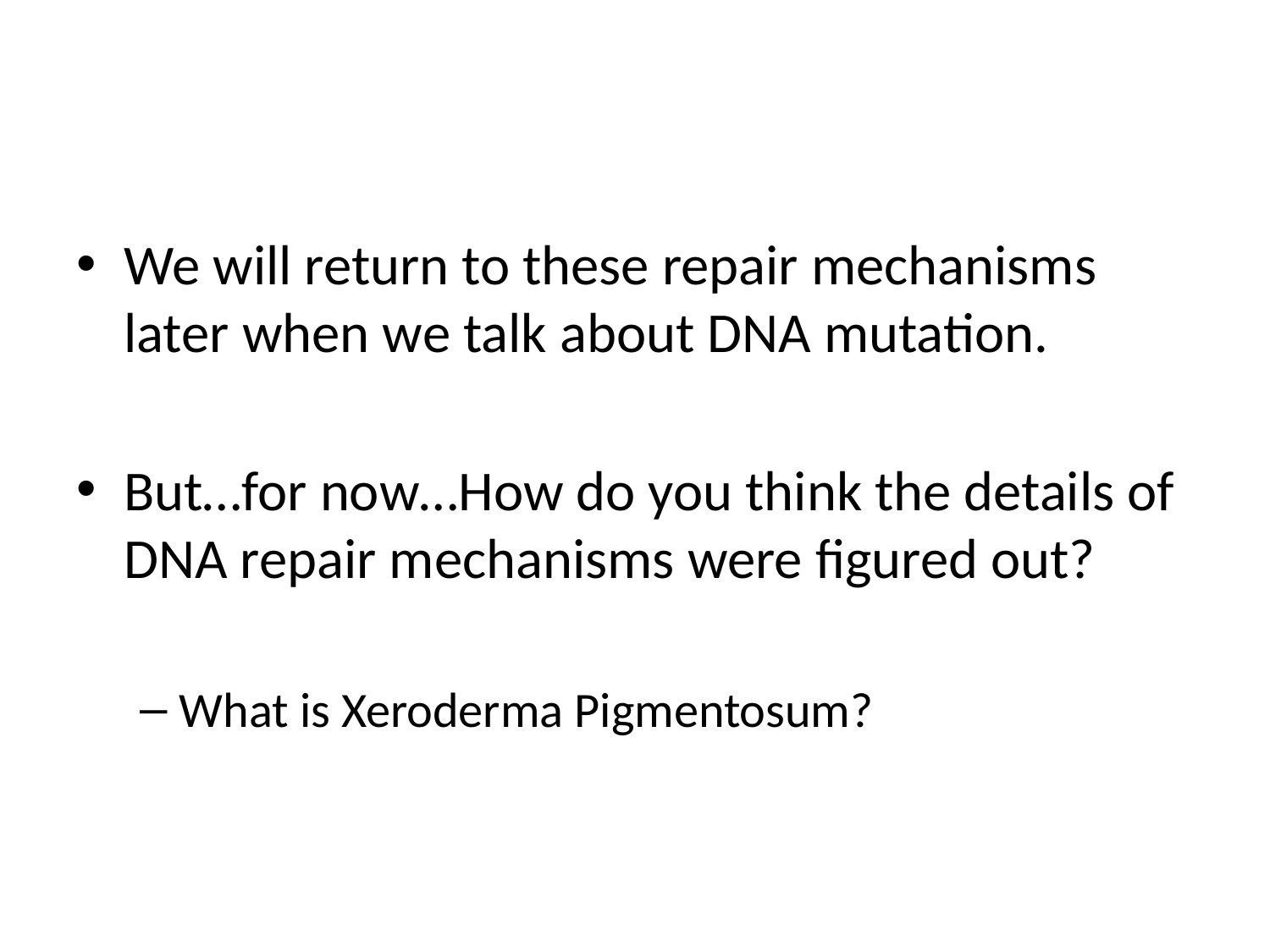

#
We will return to these repair mechanisms later when we talk about DNA mutation.

But…for now…How do you think the details of  DNA repair mechanisms were figured out?

What is Xeroderma Pigmentosum?